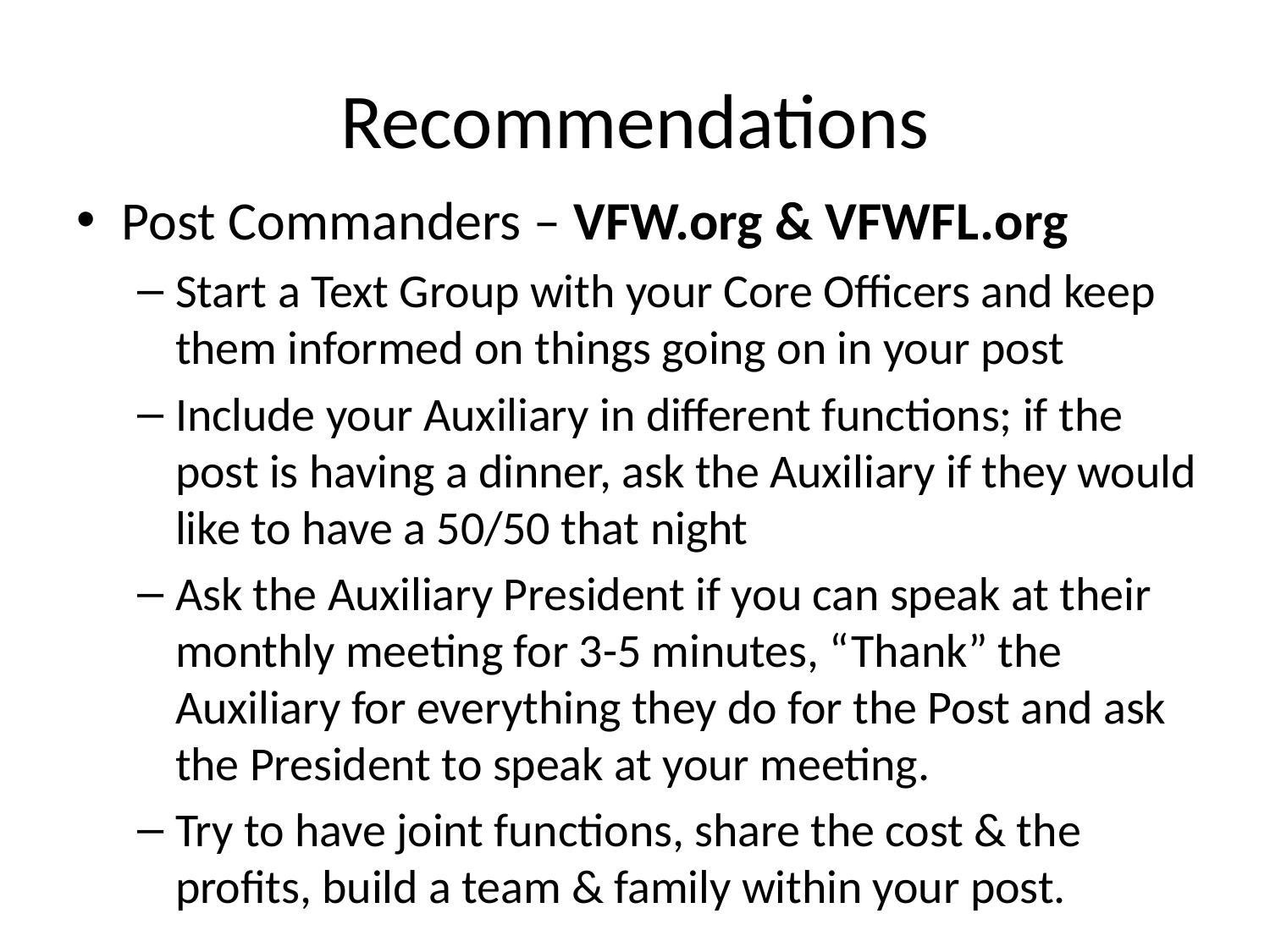

# Recommendations
Post Commanders – VFW.org & VFWFL.org
Start a Text Group with your Core Officers and keep them informed on things going on in your post
Include your Auxiliary in different functions; if the post is having a dinner, ask the Auxiliary if they would like to have a 50/50 that night
Ask the Auxiliary President if you can speak at their monthly meeting for 3-5 minutes, “Thank” the Auxiliary for everything they do for the Post and ask the President to speak at your meeting.
Try to have joint functions, share the cost & the profits, build a team & family within your post.